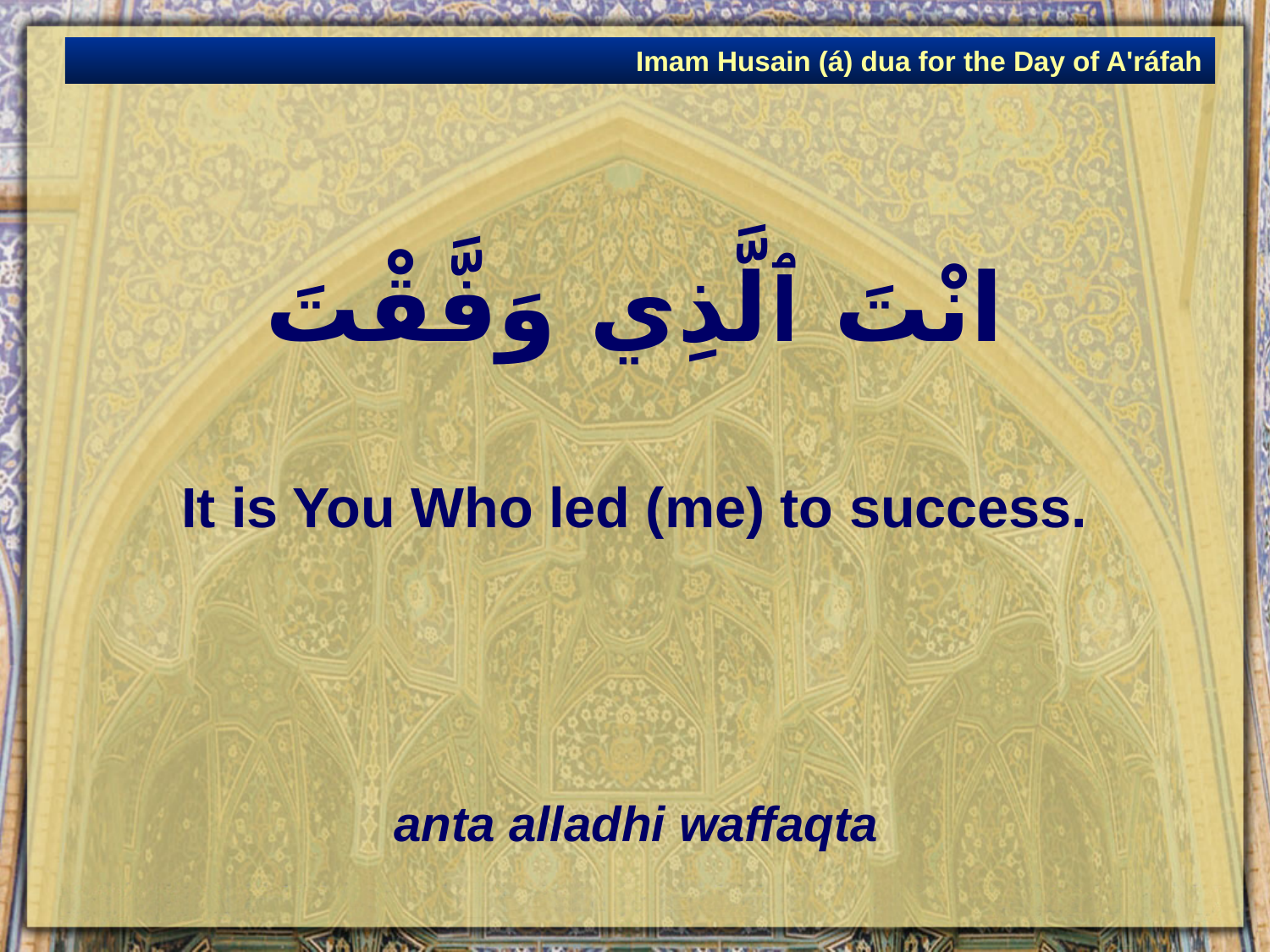

Imam Husain (á) dua for the Day of A'ráfah
# انْتَ ٱلَّذِي وَفَّقْتَ
It is You Who led (me) to success.
anta alladhi waffaqta